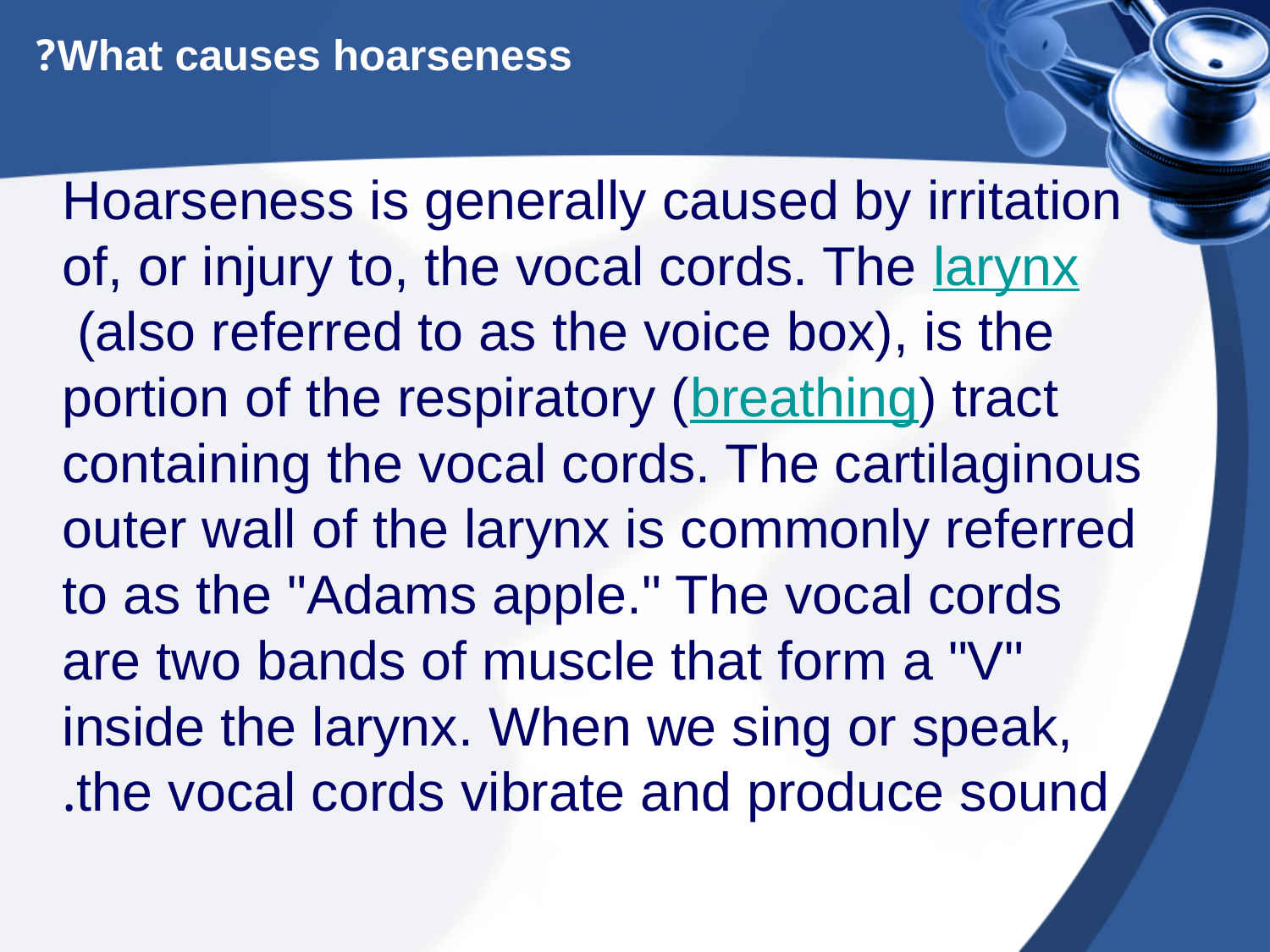

# What causes hoarseness?
Hoarseness is generally caused by irritation of, or injury to, the vocal cords. The larynx (also referred to as the voice box), is the portion of the respiratory (breathing) tract containing the vocal cords. The cartilaginous outer wall of the larynx is commonly referred to as the "Adams apple." The vocal cords are two bands of muscle that form a "V" inside the larynx. When we sing or speak, the vocal cords vibrate and produce sound.